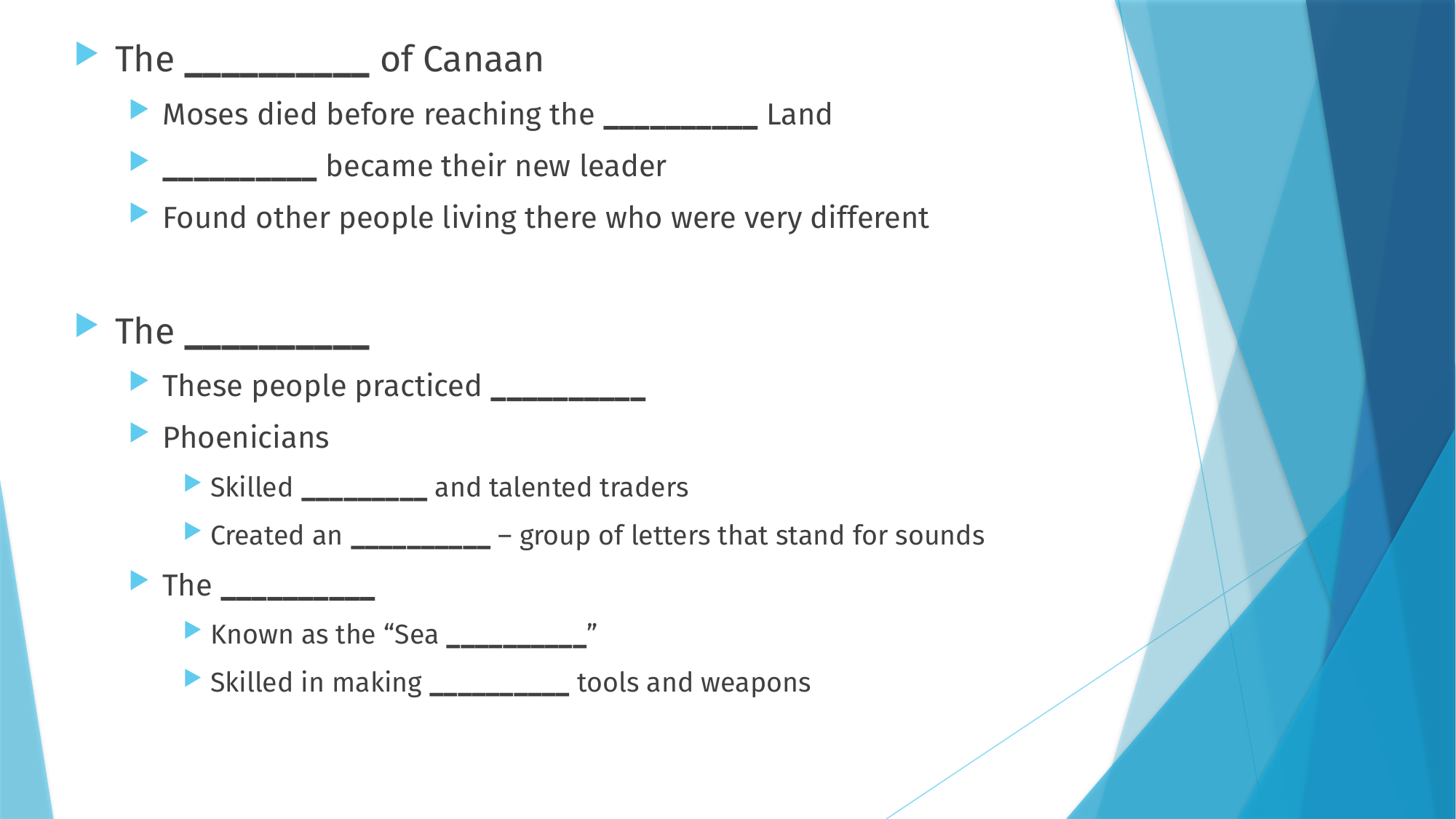

The __________ of Canaan
Moses died before reaching the __________ Land
__________ became their new leader
Found other people living there who were very different

The __________
These people practiced __________
Phoenicians
Skilled _________ and talented traders
Created an __________ – group of letters that stand for sounds
The __________
Known as the “Sea __________”
Skilled in making __________ tools and weapons